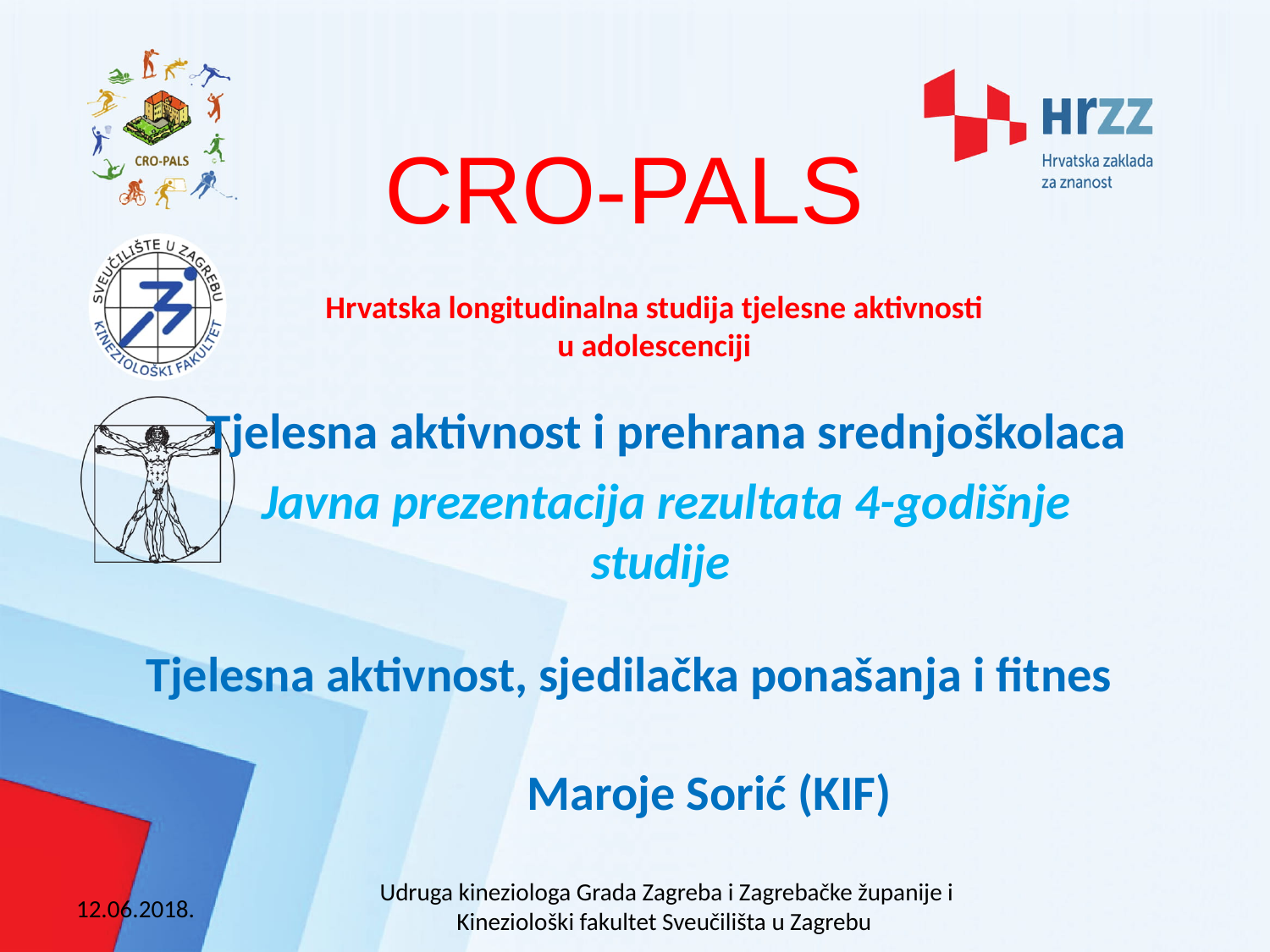

# CRO-PALS
Hrvatska longitudinalna studija tjelesne aktivnosti u adolescenciji
Tjelesna aktivnost i prehrana srednjoškolaca
Javna prezentacija rezultata 4-godišnje studije
Tjelesna aktivnost, sjedilačka ponašanja i fitnes

			Maroje Sorić (KIF)
Udruga kineziologa Grada Zagreba i Zagrebačke županije i Kineziološki fakultet Sveučilišta u Zagrebu
12.06.2018.